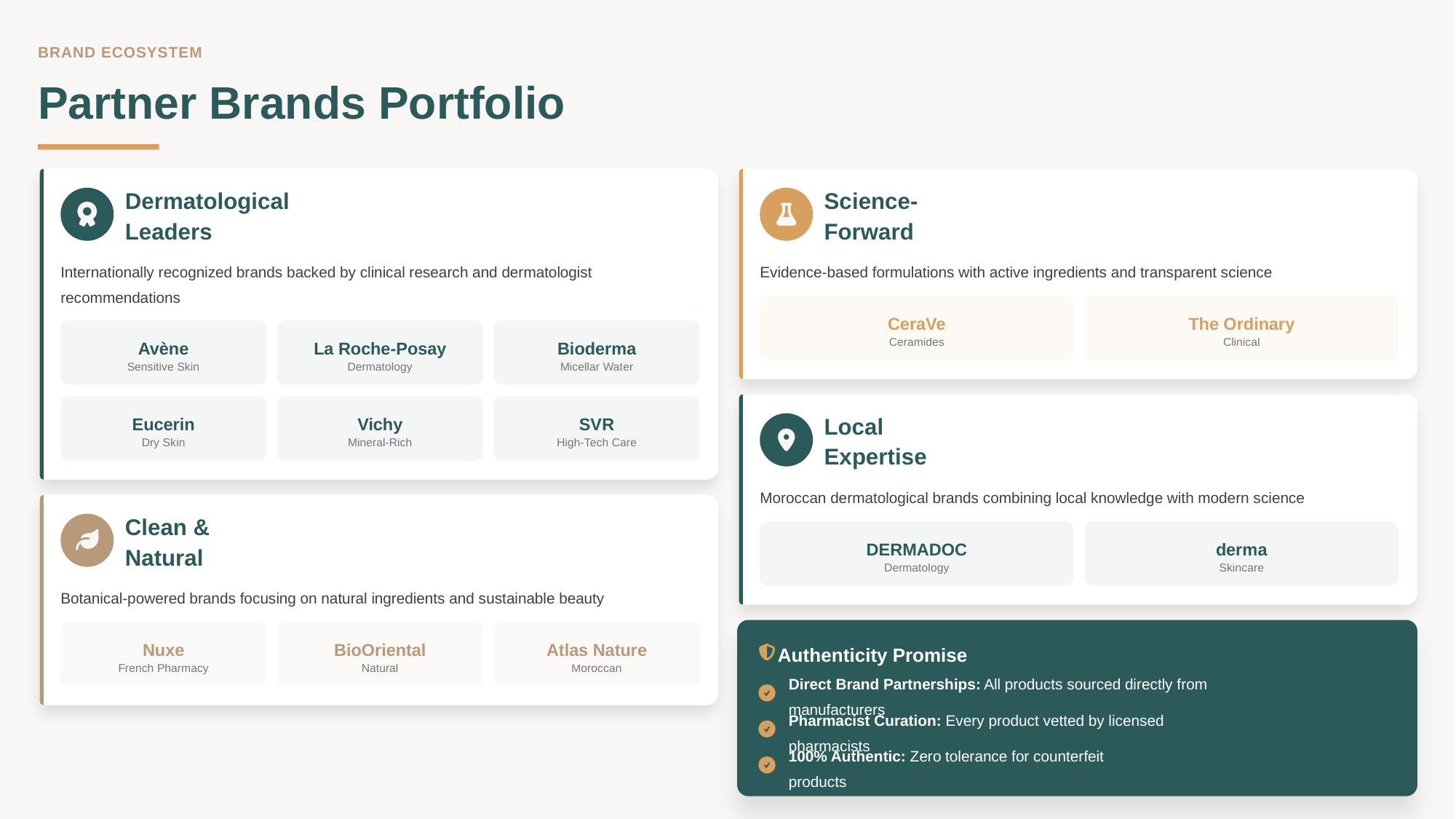

BRAND ECOSYSTEM
Partner Brands Portfolio

Dermatological Leaders
Science-Forward

Internationally recognized brands backed by clinical research and dermatologist recommendations
Evidence-based formulations with active ingredients and transparent science

CeraVe
The Ordinary

Avène
La Roche-Posay
Bioderma
Ceramides
Clinical
Sensitive Skin
Dermatology
Micellar Water

Eucerin
Vichy
SVR

Local Expertise

Dry Skin
Mineral-Rich
High-Tech Care
Moroccan dermatological brands combining local knowledge with modern science

Clean & Natural

DERMADOC
derma
Dermatology
Skincare
Botanical-powered brands focusing on natural ingredients and sustainable beauty

Nuxe
BioOriental
Atlas Nature
Authenticity Promise

French Pharmacy
Natural
Moroccan
Direct Brand Partnerships: All products sourced directly from manufacturers

Pharmacist Curation: Every product vetted by licensed pharmacists

100% Authentic: Zero tolerance for counterfeit products